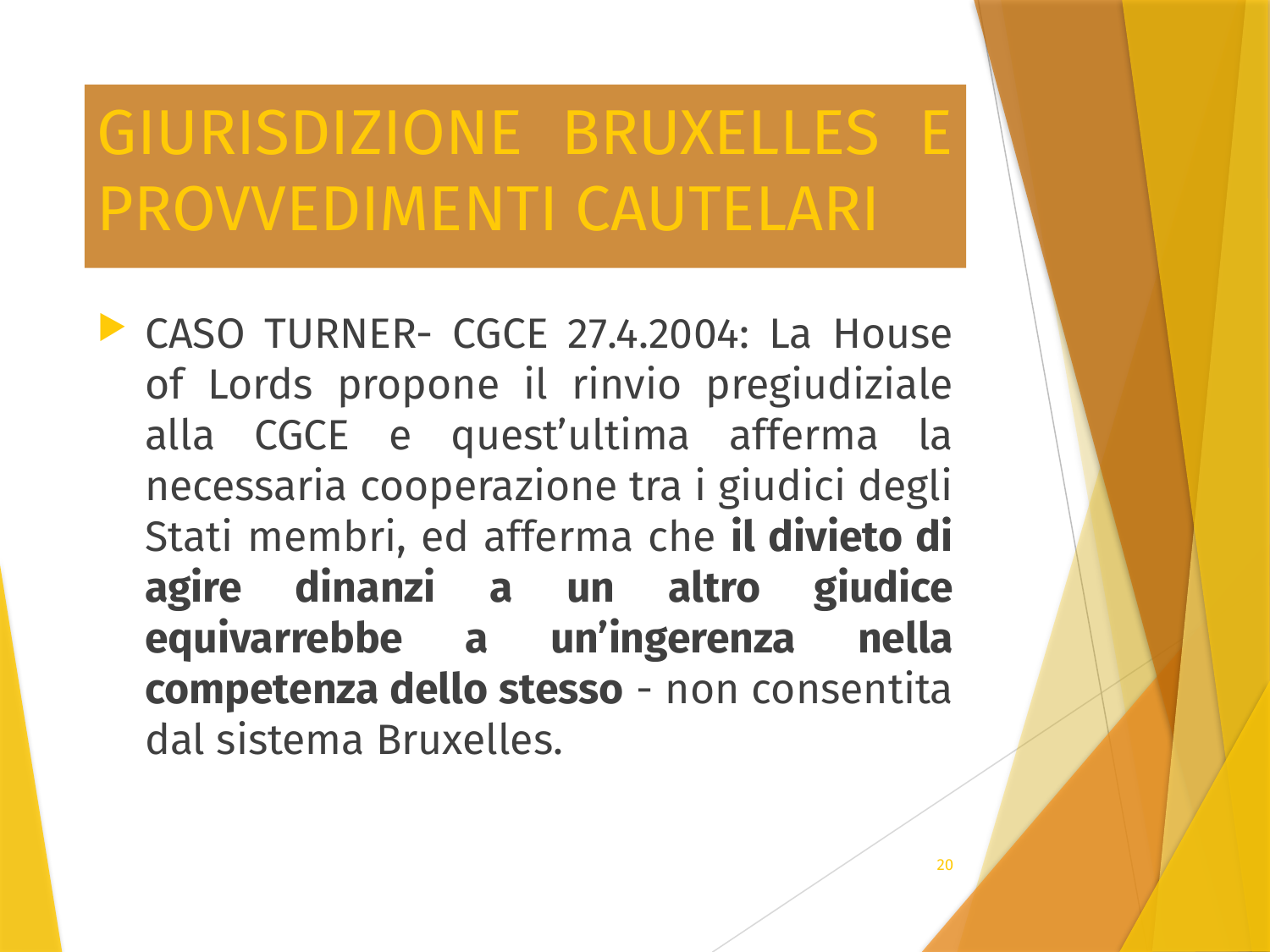

# GIURISDIZIONE BRUXELLES E PROVVEDIMENTI CAUTELARI
CASO TURNER- CGCE 27.4.2004: La House of Lords propone il rinvio pregiudiziale alla CGCE e quest’ultima afferma la necessaria cooperazione tra i giudici degli Stati membri, ed afferma che il divieto di agire dinanzi a un altro giudice equivarrebbe a un’ingerenza nella competenza dello stesso - non consentita dal sistema Bruxelles.

20